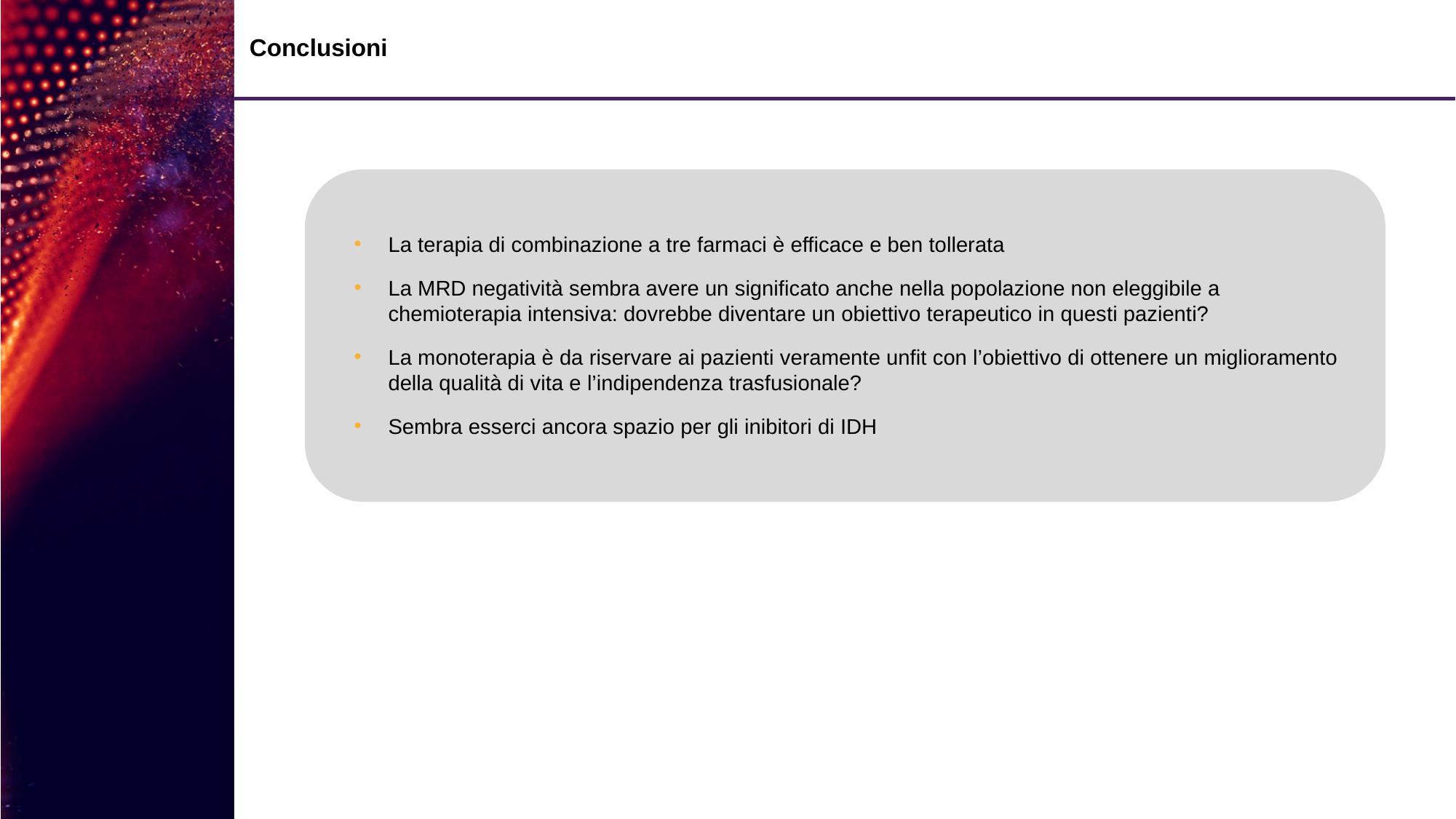

Conclusioni

La terapia di combinazione a tre farmaci è efficace e ben tollerata
La MRD negatività sembra avere un significato anche nella popolazione non eleggibile a chemioterapia intensiva: dovrebbe diventare un obiettivo terapeutico in questi pazienti?
La monoterapia è da riservare ai pazienti veramente unfit con l’obiettivo di ottenere un miglioramento della qualità di vita e l’indipendenza trasfusionale?
Sembra esserci ancora spazio per gli inibitori di IDH